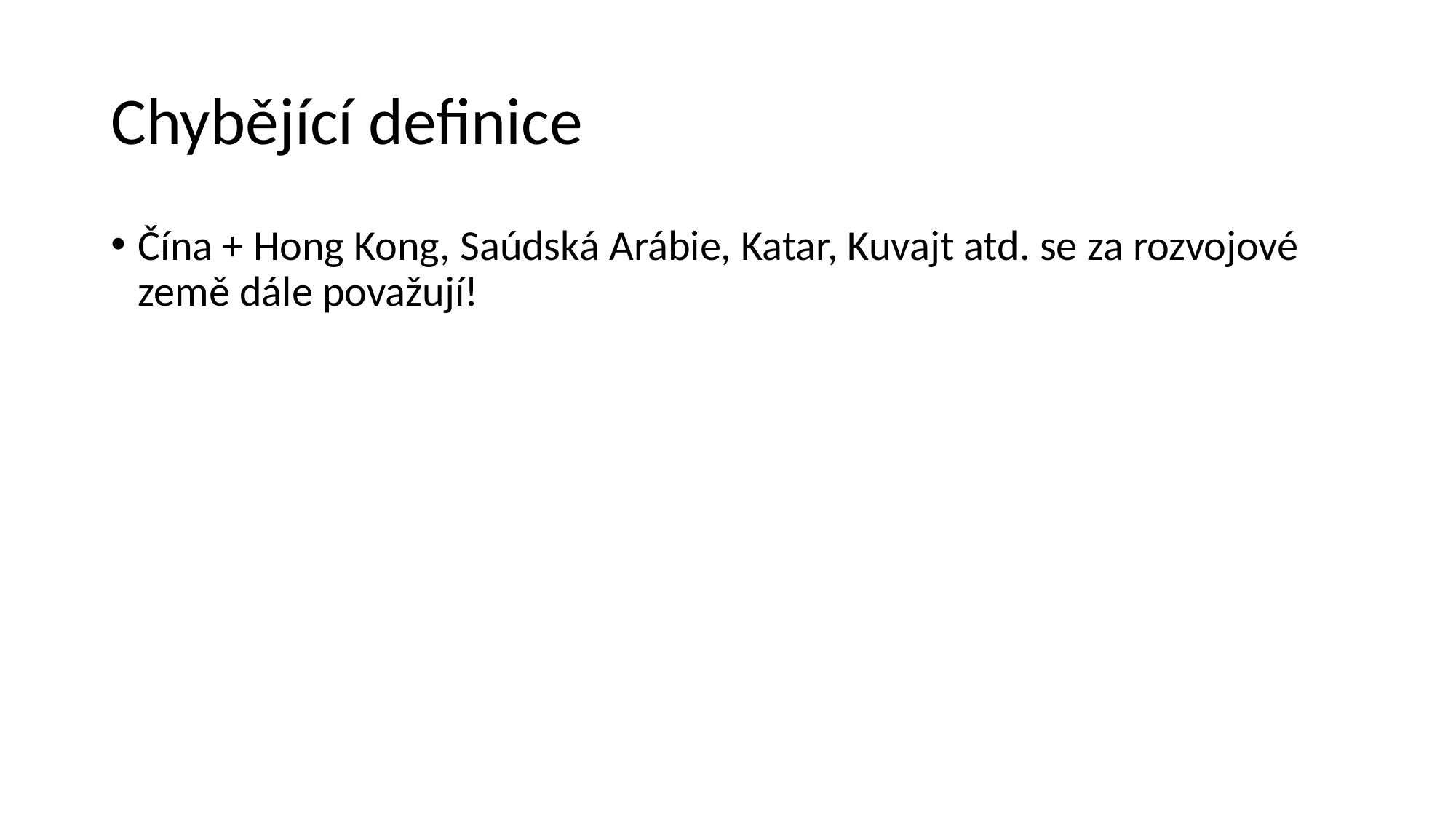

# Chybějící definice
Čína + Hong Kong, Saúdská Arábie, Katar, Kuvajt atd. se za rozvojové země dále považují!